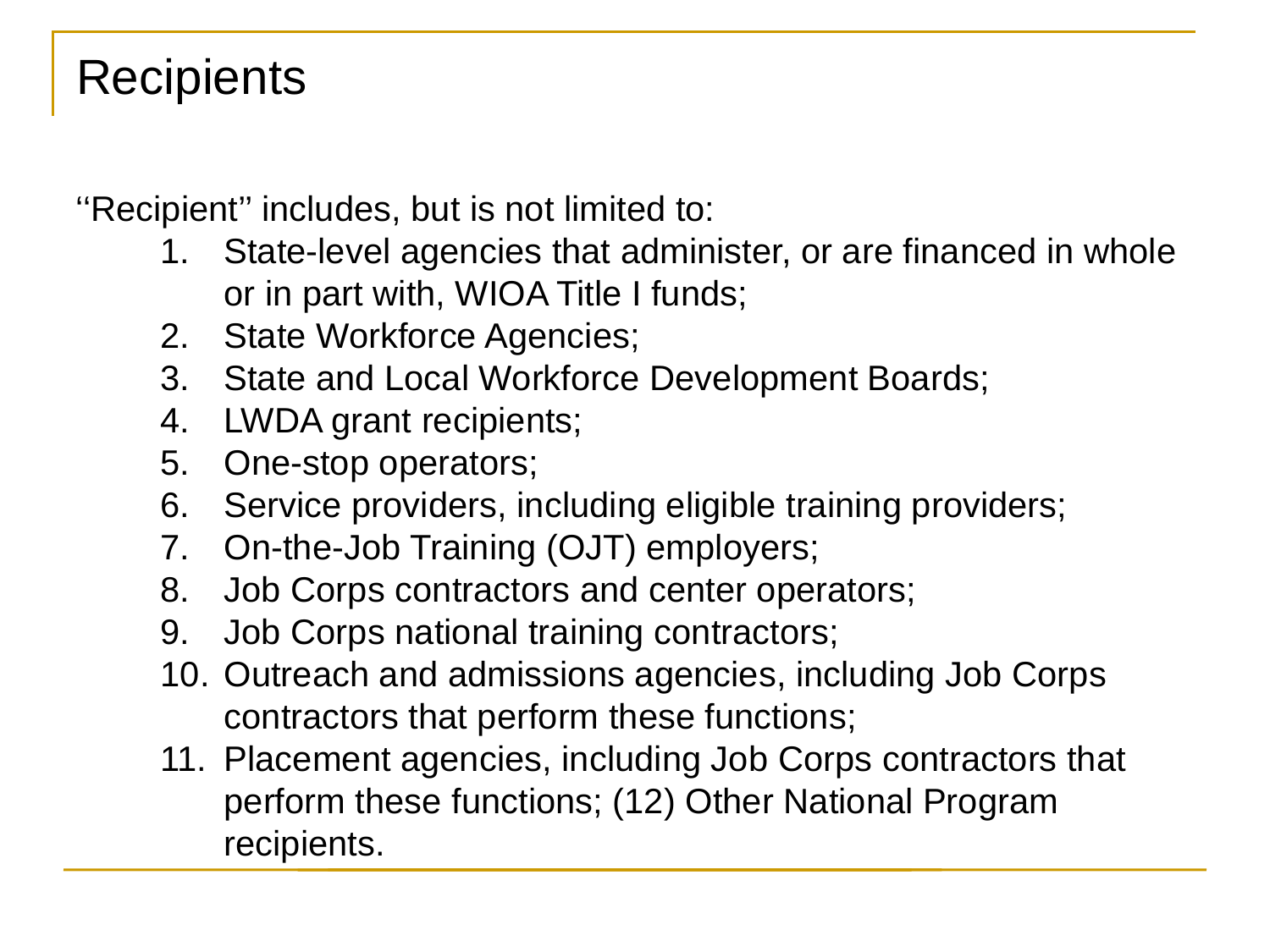

# Recipients
‘‘Recipient’’ includes, but is not limited to:
State-level agencies that administer, or are financed in whole or in part with, WIOA Title I funds;
State Workforce Agencies;
State and Local Workforce Development Boards;
LWDA grant recipients;
One-stop operators;
Service providers, including eligible training providers;
On-the-Job Training (OJT) employers;
Job Corps contractors and center operators;
Job Corps national training contractors;
Outreach and admissions agencies, including Job Corps contractors that perform these functions;
Placement agencies, including Job Corps contractors that perform these functions; (12) Other National Program recipients.